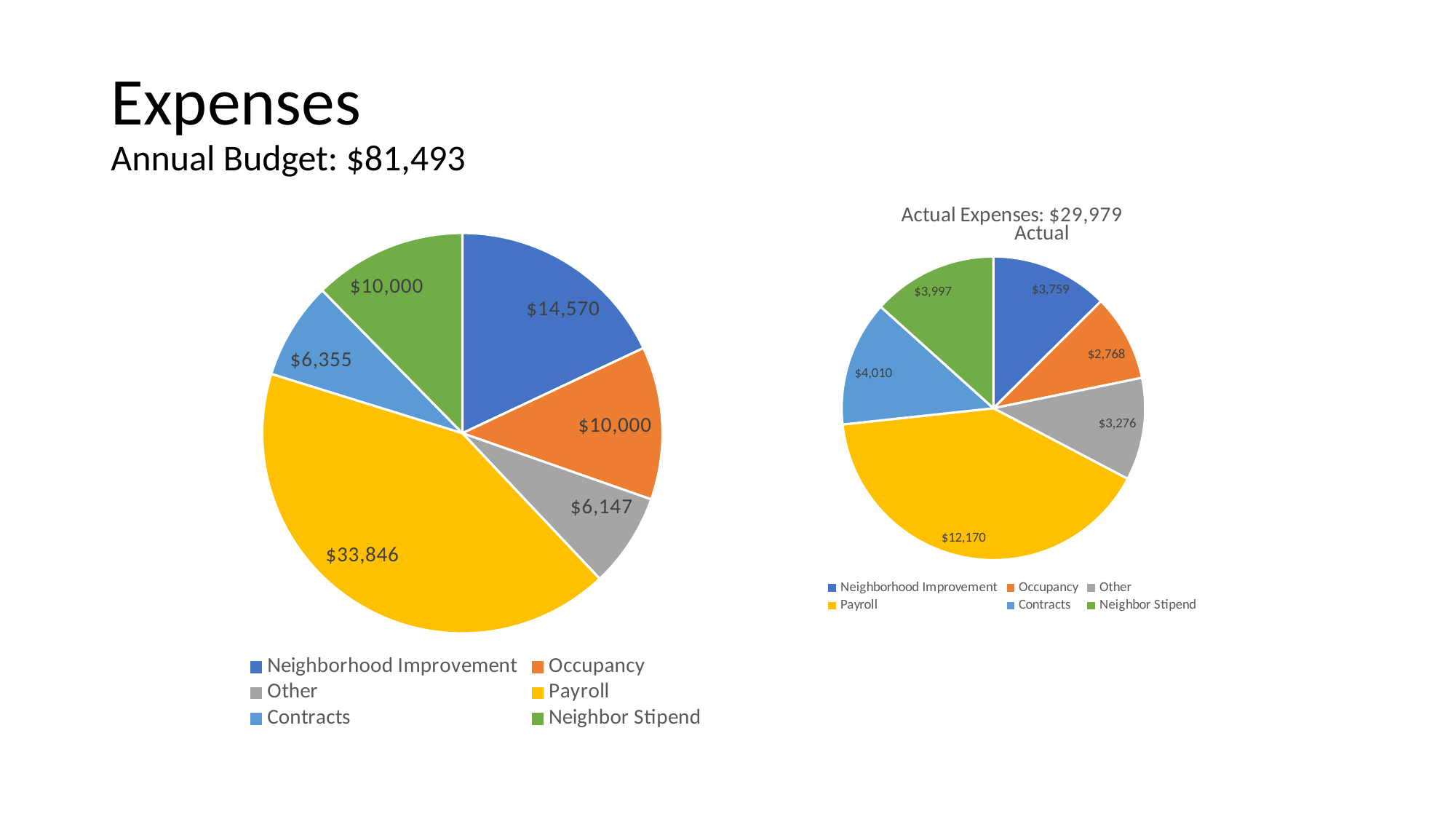

# Expenses Annual Budget: $81,493

### Chart: Actual Expenses: $29,979

| Category |  |
|---|---|
| Neighborhood Improvement | 3759.09 |
| Occupancy | 2768.2 |
| Other | 3275.5499999999975 |
| Payroll | 12169.52 |
| Contracts | 4010.0 |
| Neighbor Stipend | 3996.58 |

### Chart

| Category |  |
|---|---|
| Neighborhood Improvement | 14570.0 |
| Occupancy | 10000.0 |
| Other | 6147.0 |
| Payroll | 33846.0 |
| Contracts | 6355.0 |
| Neighbor Stipend | 10000.0 |

### Chart

| Category |
|---|

### Chart: Actual

| Category |
|---|